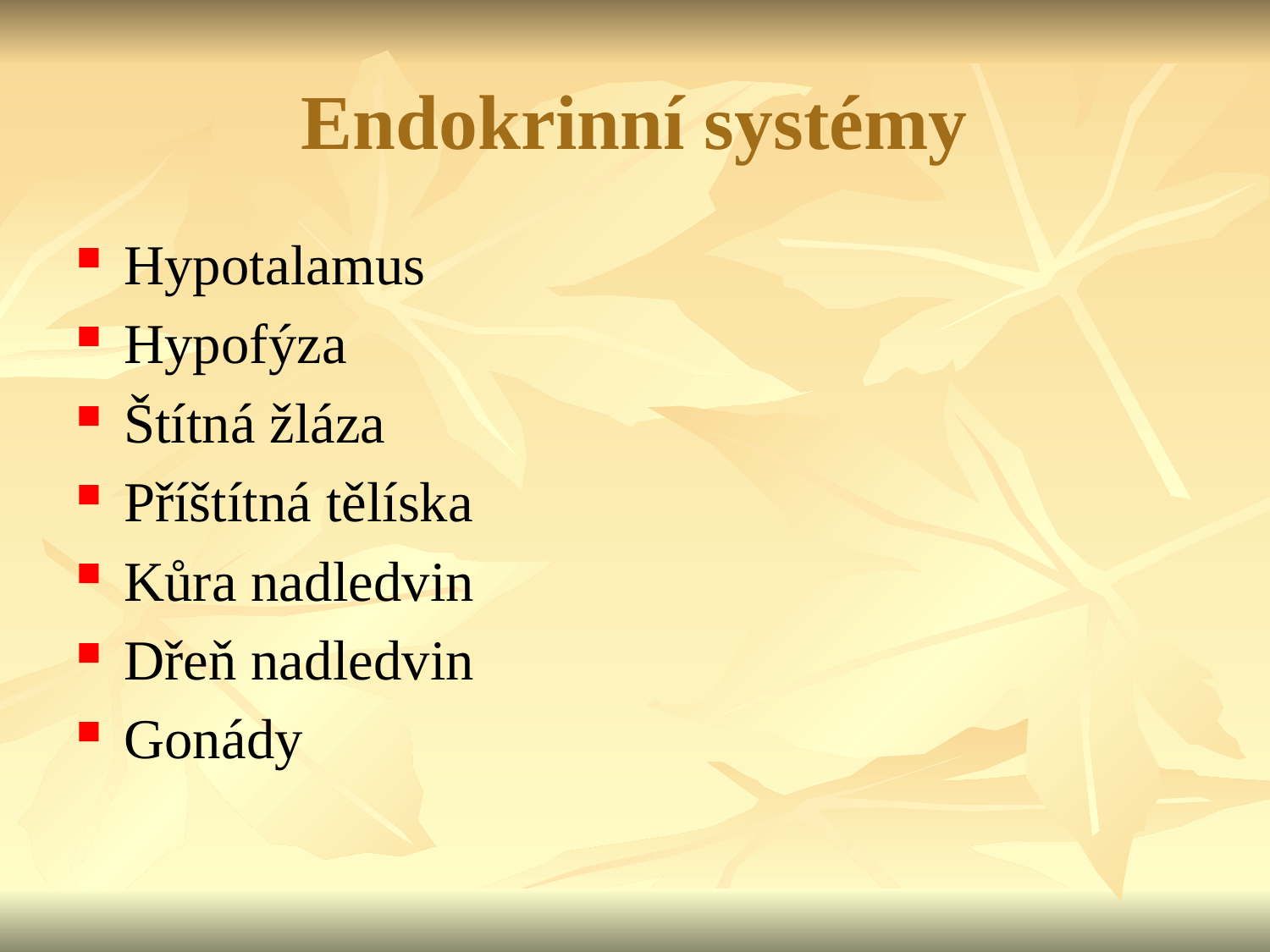

# Endokrinní systémy
Hypotalamus
Hypofýza
Štítná žláza
Příštítná tělíska
Kůra nadledvin
Dřeň nadledvin
Gonády